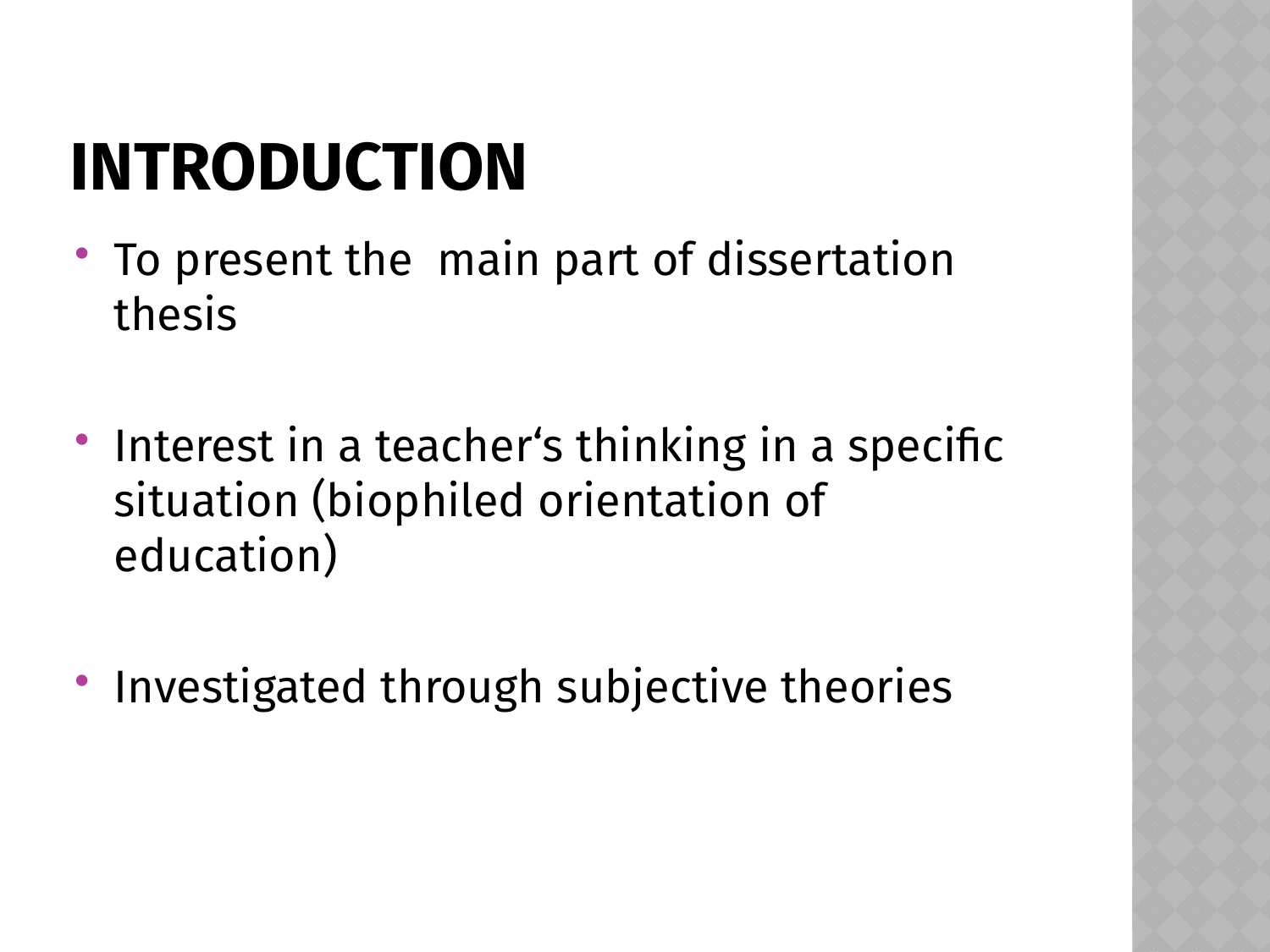

# introduction
To present the  main part of dissertation thesis

Interest in a teacher‘s thinking in a specific situation (biophiled orientation of education)

Investigated through subjective theories